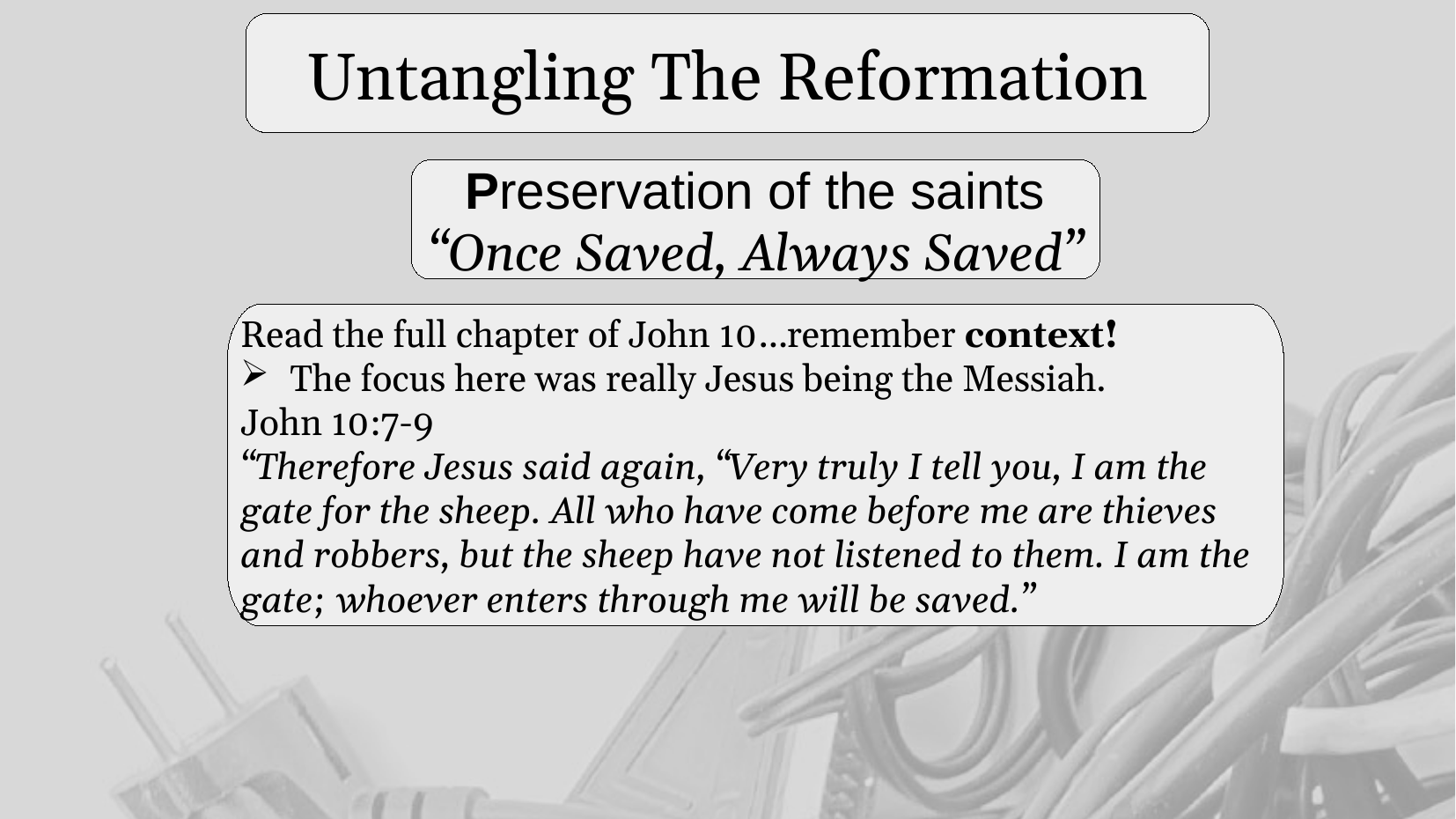

Untangling The Reformation
Preservation of the saints
“Once Saved, Always Saved”
Read the full chapter of John 10…remember context!
The focus here was really Jesus being the Messiah.
John 10:7-9
“Therefore Jesus said again, “Very truly I tell you, I am the gate for the sheep. All who have come before me are thieves and robbers, but the sheep have not listened to them. I am the gate; whoever enters through me will be saved.”